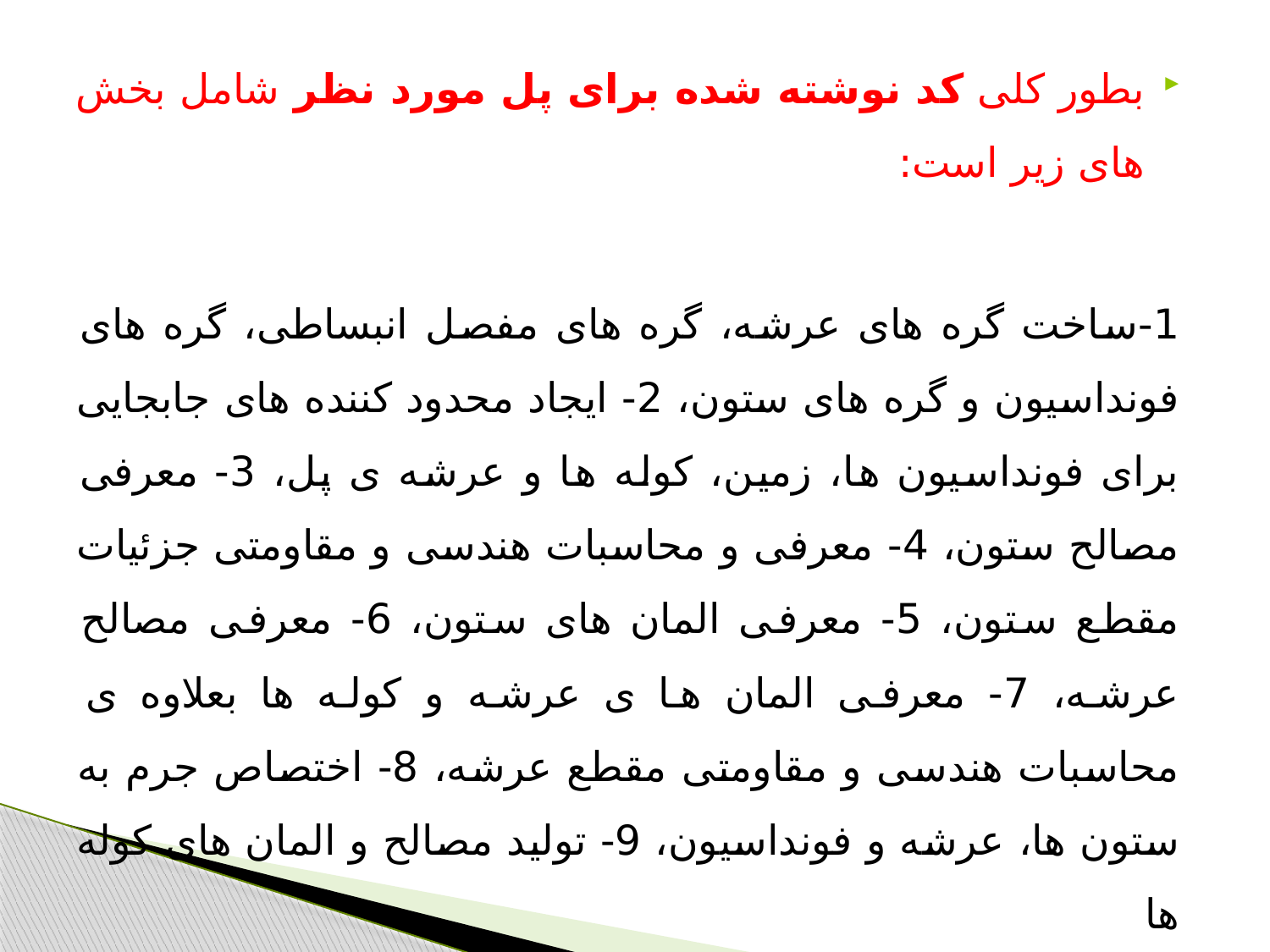

بطور کلی کد نوشته شده برای پل مورد نظر شامل بخش های زیر است:

1-ساخت گره های عرشه، گره های مفصل انبساطی، گره های فونداسیون و گره های ستون، 2- ایجاد محدود کننده های جابجایی برای فونداسیون ها، زمین، کوله ها و عرشه ی پل، 3- معرفی مصالح ستون، 4- معرفی و محاسبات هندسی و مقاومتی جزئیات مقطع ستون، 5- معرفی المان های ستون، 6- معرفی مصالح عرشه، 7- معرفی المان ها ی عرشه و کوله ها بعلاوه ی محاسبات هندسی و مقاومتی مقطع عرشه، 8- اختصاص جرم به ستون ها، عرشه و فونداسیون، 9- تولید مصالح و المان های کوله ها